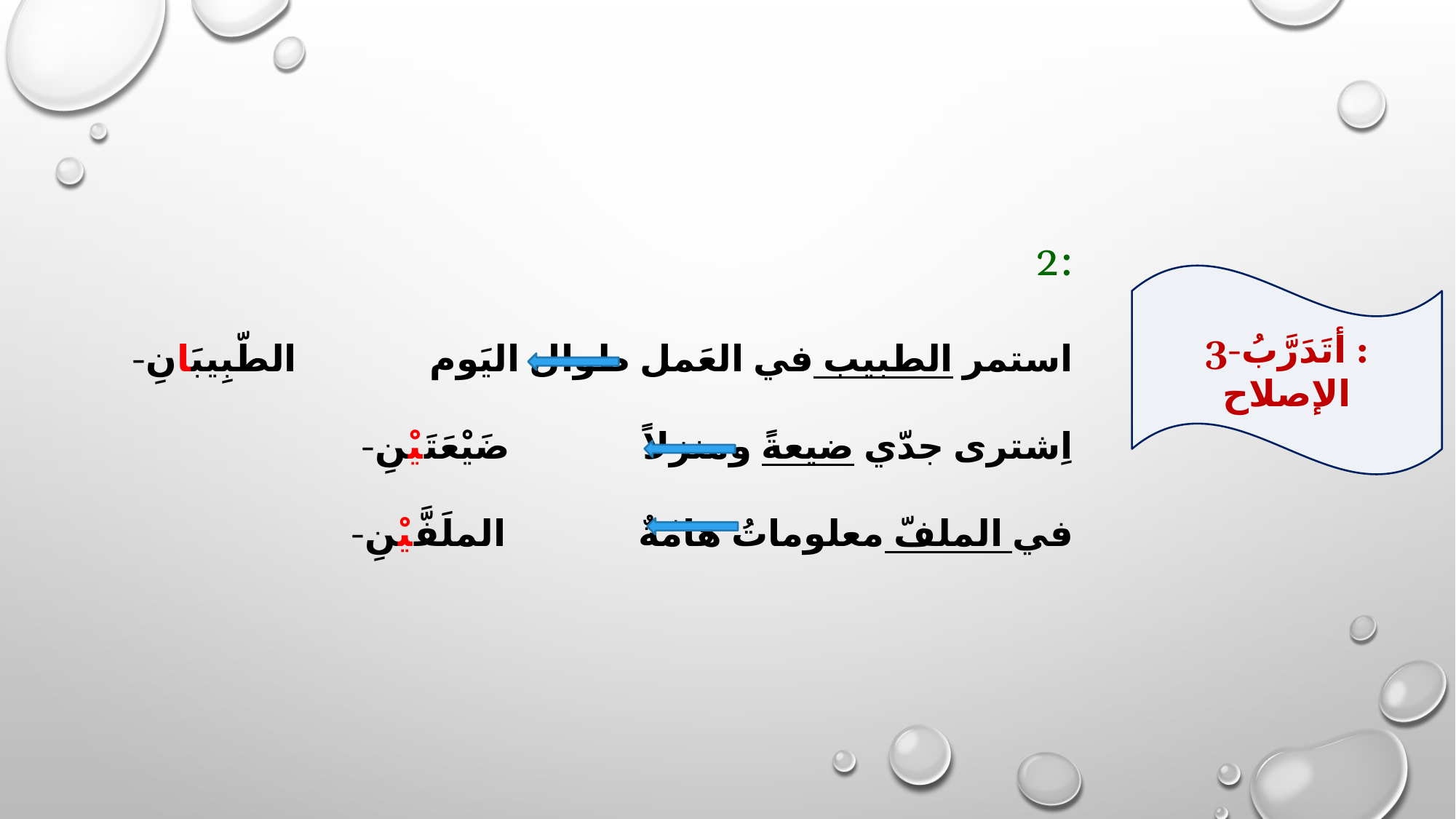

2:

-استمر الطبيب في العَمل طوال اليَوم              الطّبِيبَانِ

-اِشترى جدّي ضيعةً ومنزلاً              ضَيْعَتَيْنِ

-في الملفّ معلوماتُ هامّةٌ              الملَفَّيْنِ
3-أتَدَرَّبُ :
الإصلاح